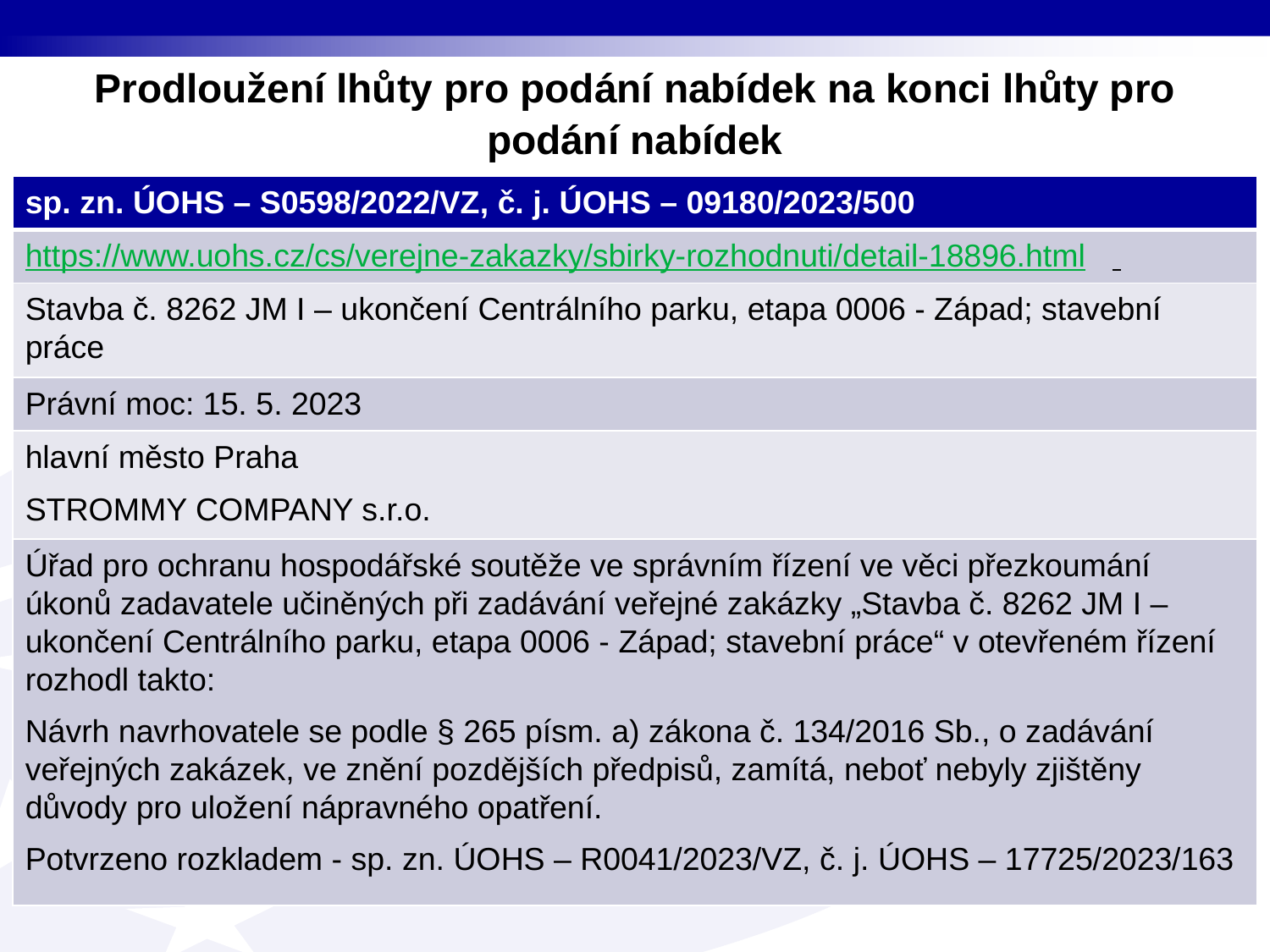

Prodloužení lhůty pro podání nabídek na konci lhůty pro podání nabídek
| sp. zn. ÚOHS – S0598/2022/VZ, č. j. ÚOHS – 09180/2023/500 |
| --- |
| https://www.uohs.cz/cs/verejne-zakazky/sbirky-rozhodnuti/detail-18896.html |
| Stavba č. 8262 JM I – ukončení Centrálního parku, etapa 0006 - Západ; stavební práce |
| Právní moc: 15. 5. 2023 |
| hlavní město Praha STROMMY COMPANY s.r.o. |
| Úřad pro ochranu hospodářské soutěže ve správním řízení ve věci přezkoumání úkonů zadavatele učiněných při zadávání veřejné zakázky „Stavba č. 8262 JM I – ukončení Centrálního parku, etapa 0006 - Západ; stavební práce“ v otevřeném řízení rozhodl takto: Návrh navrhovatele se podle § 265 písm. a) zákona č. 134/2016 Sb., o zadávání veřejných zakázek, ve znění pozdějších předpisů, zamítá, neboť nebyly zjištěny důvody pro uložení nápravného opatření. Potvrzeno rozkladem - sp. zn. ÚOHS – R0041/2023/VZ, č. j. ÚOHS – 17725/2023/163 |